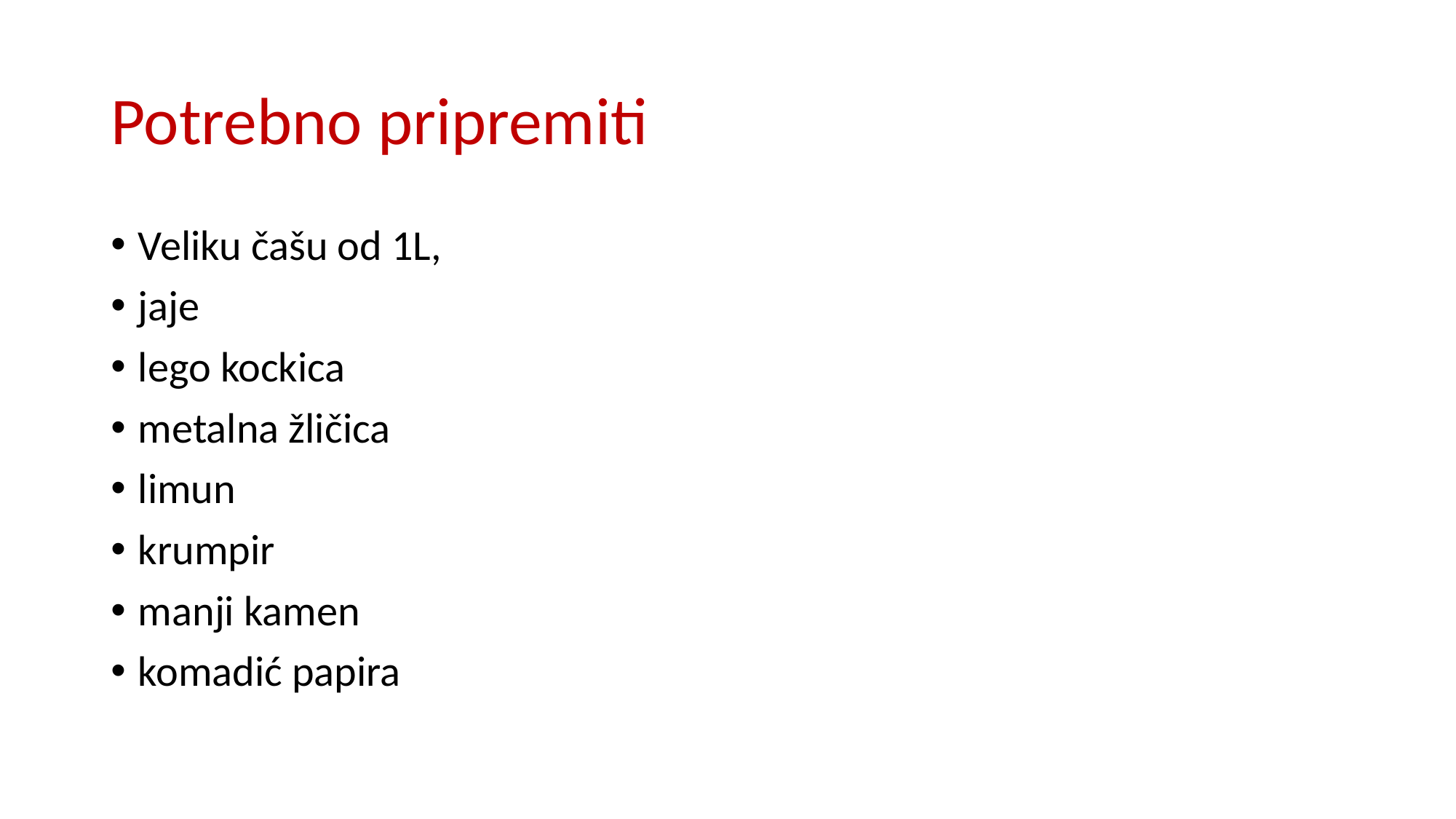

# Potrebno pripremiti
Veliku čašu od 1L,
jaje
lego kockica
metalna žličica
limun
krumpir
manji kamen
komadić papira